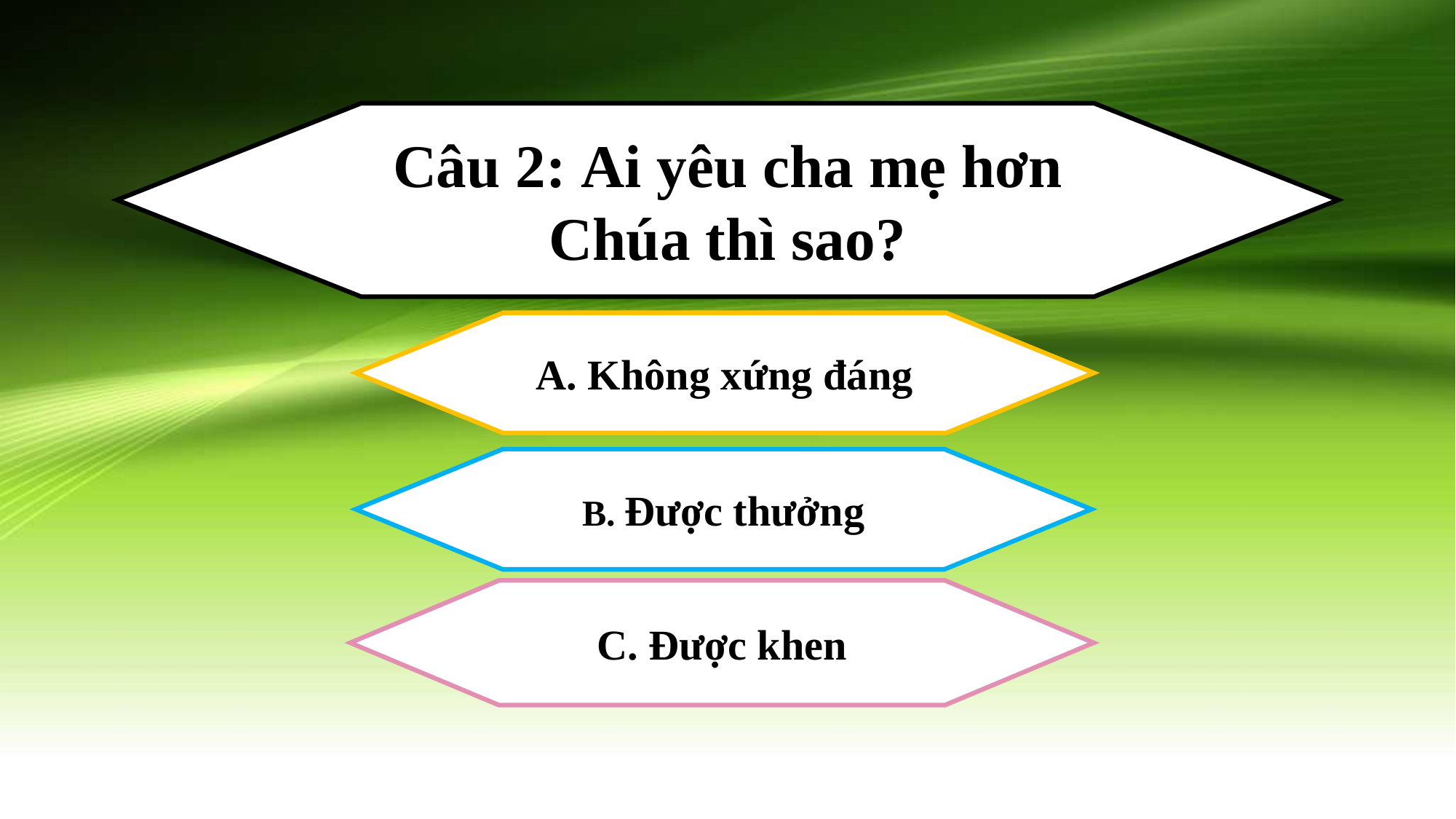

Câu 2: Ai yêu cha mẹ hơn Chúa thì sao?
A. Không xứng đáng
B. Được thưởng
C. Được khen